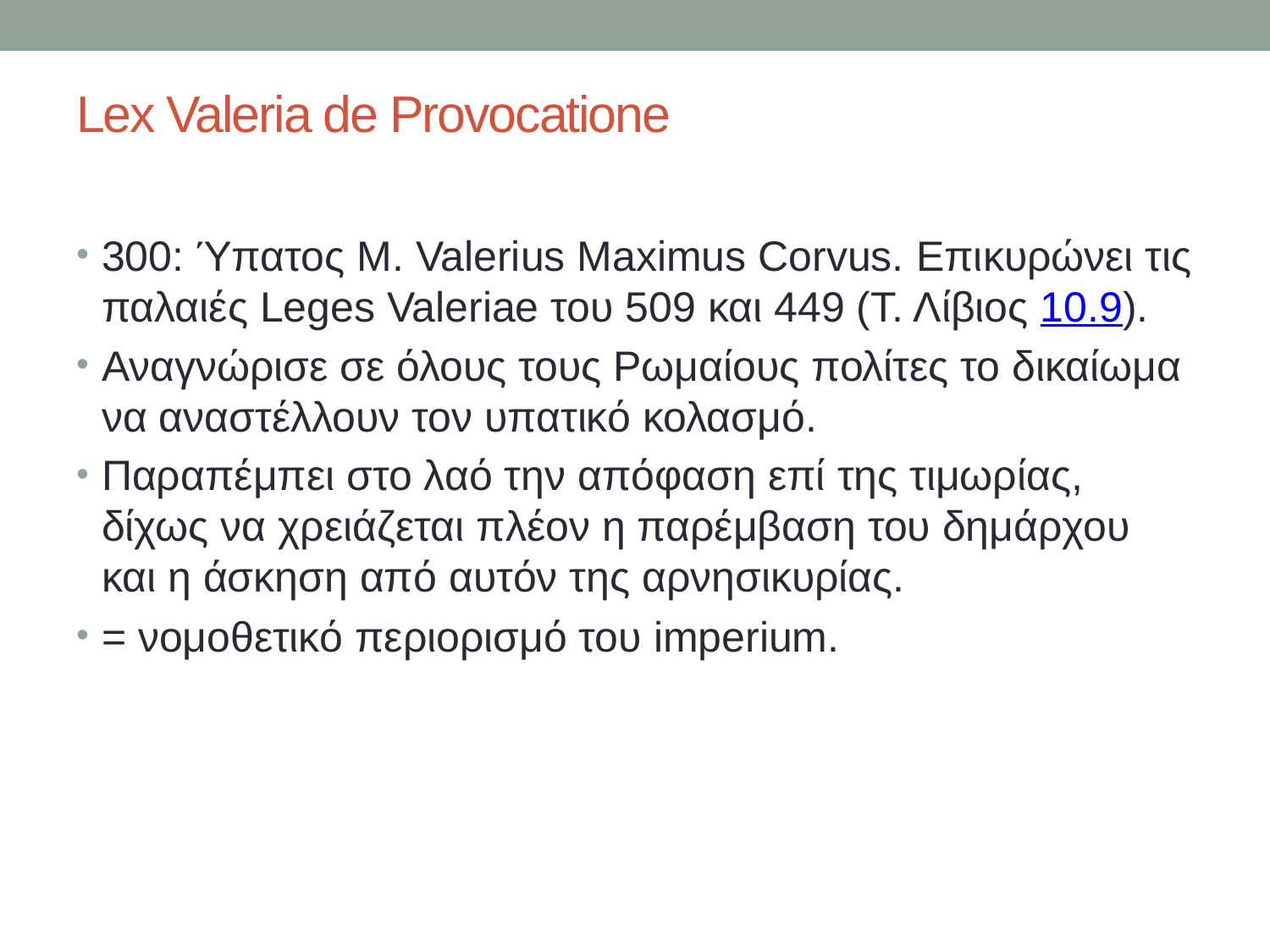

# Lex Valeria de Provocatione
300: Ύπατος M. Valerius Maximus Corvus. Επικυρώνει τις παλαιές Leges Valeriae του 509 και 449 (Τ. Λίβιος 10.9).
Αναγνώρισε σε όλους τους Ρωμαίους πολίτες το δικαίωμα να αναστέλλουν τον υπατικό κολασμό.
Παραπέμπει στο λαό την απόφαση επί της τιμωρίας, δίχως να χρειάζεται πλέον η παρέμβαση του δημάρχου και η άσκηση από αυτόν της αρνησικυρίας.
= νομοθετικό περιορισμό του imperium.